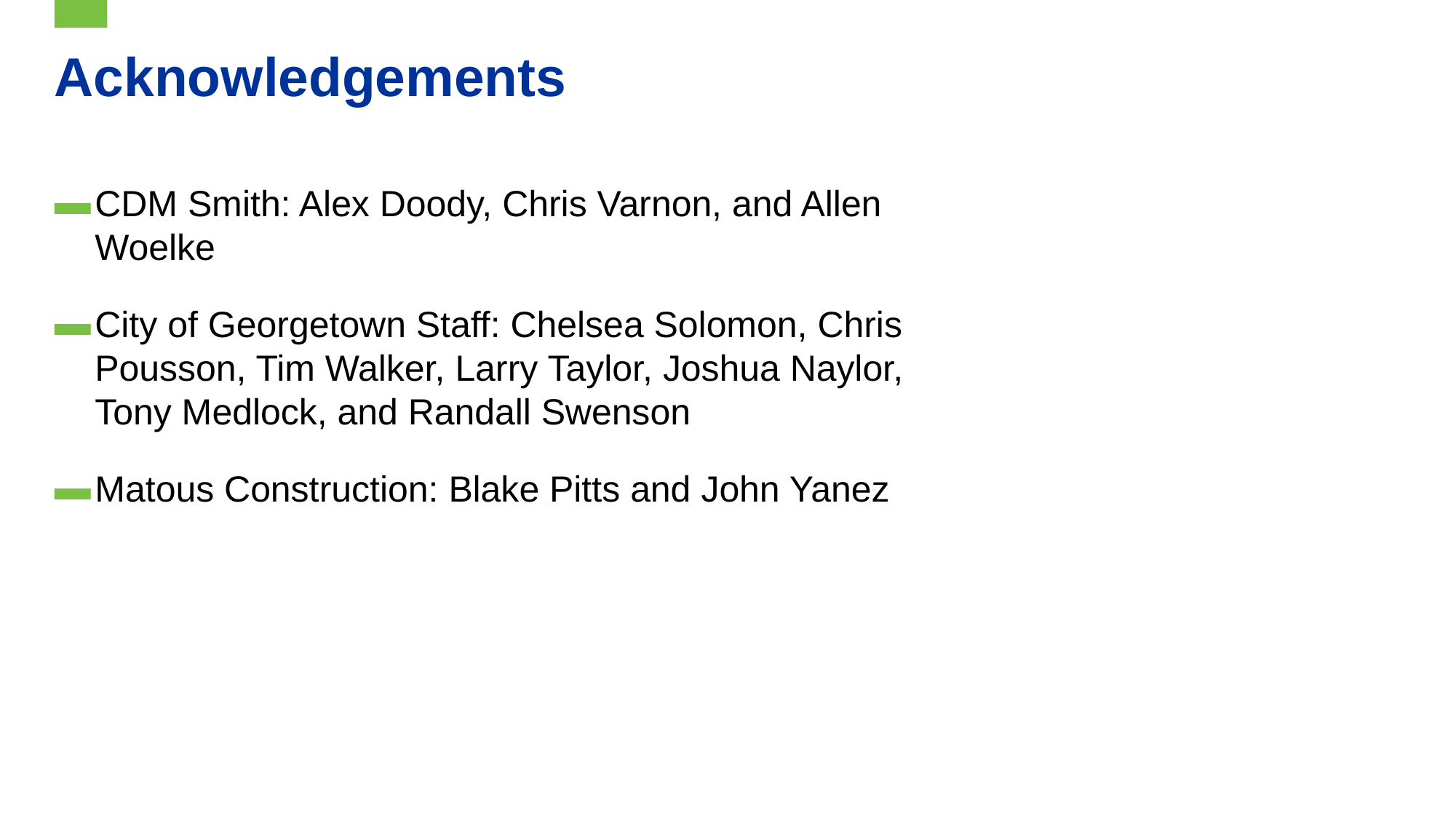

# Acknowledgements
CDM Smith: Alex Doody, Chris Varnon, and Allen Woelke
City of Georgetown Staff: Chelsea Solomon, Chris Pousson, Tim Walker, Larry Taylor, Joshua Naylor, Tony Medlock, and Randall Swenson
Matous Construction: Blake Pitts and John Yanez